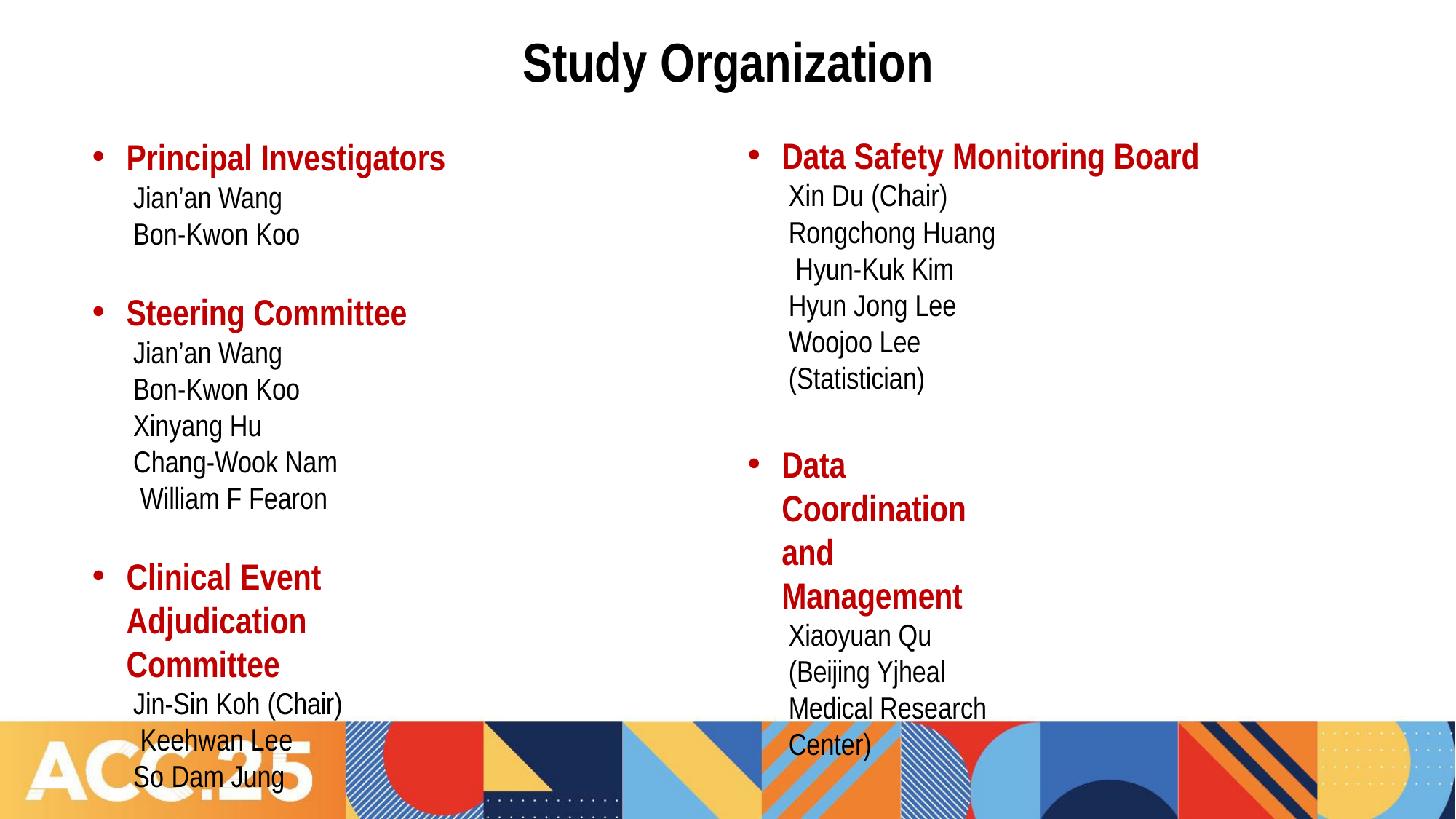

# Study Organization
Data Safety Monitoring Board
Xin Du (Chair)
Rongchong Huang  Hyun-Kuk Kim  Hyun Jong Lee
Woojoo Lee (Statistician)

Data Coordination and Management
Xiaoyuan Qu (Beijing Yjheal Medical Research Center)
Principal Investigators
Jian’an Wang
Bon-Kwon Koo

Steering Committee
Jian’an Wang
Bon-Kwon Koo  Xinyang Hu  Chang-Wook Nam  William F Fearon

Clinical Event Adjudication Committee
Jin-Sin Koh (Chair)  Keehwan Lee
So Dam Jung